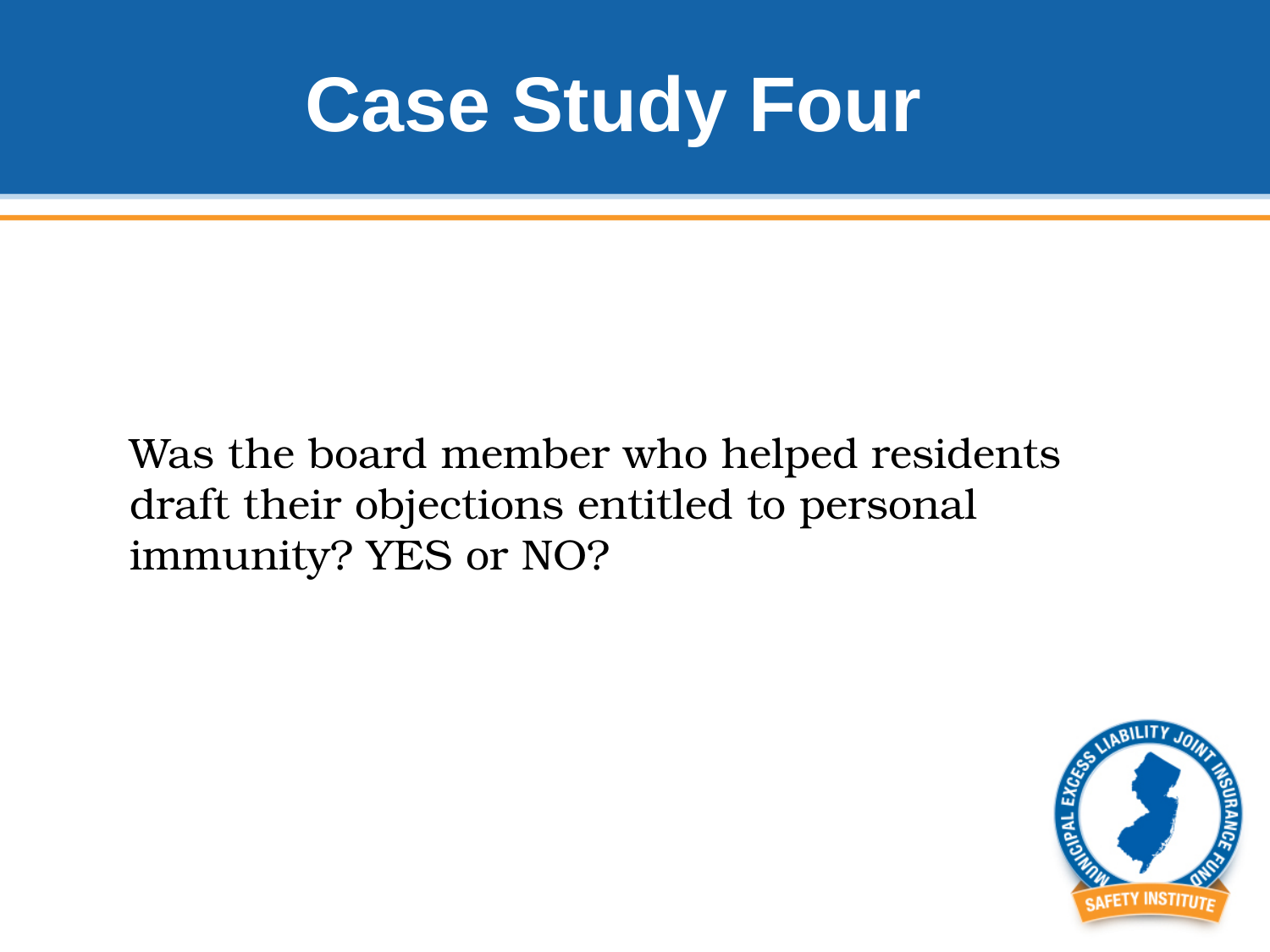

# Case Study Four
Was the board member who helped residents draft their objections entitled to personal immunity? YES or NO?